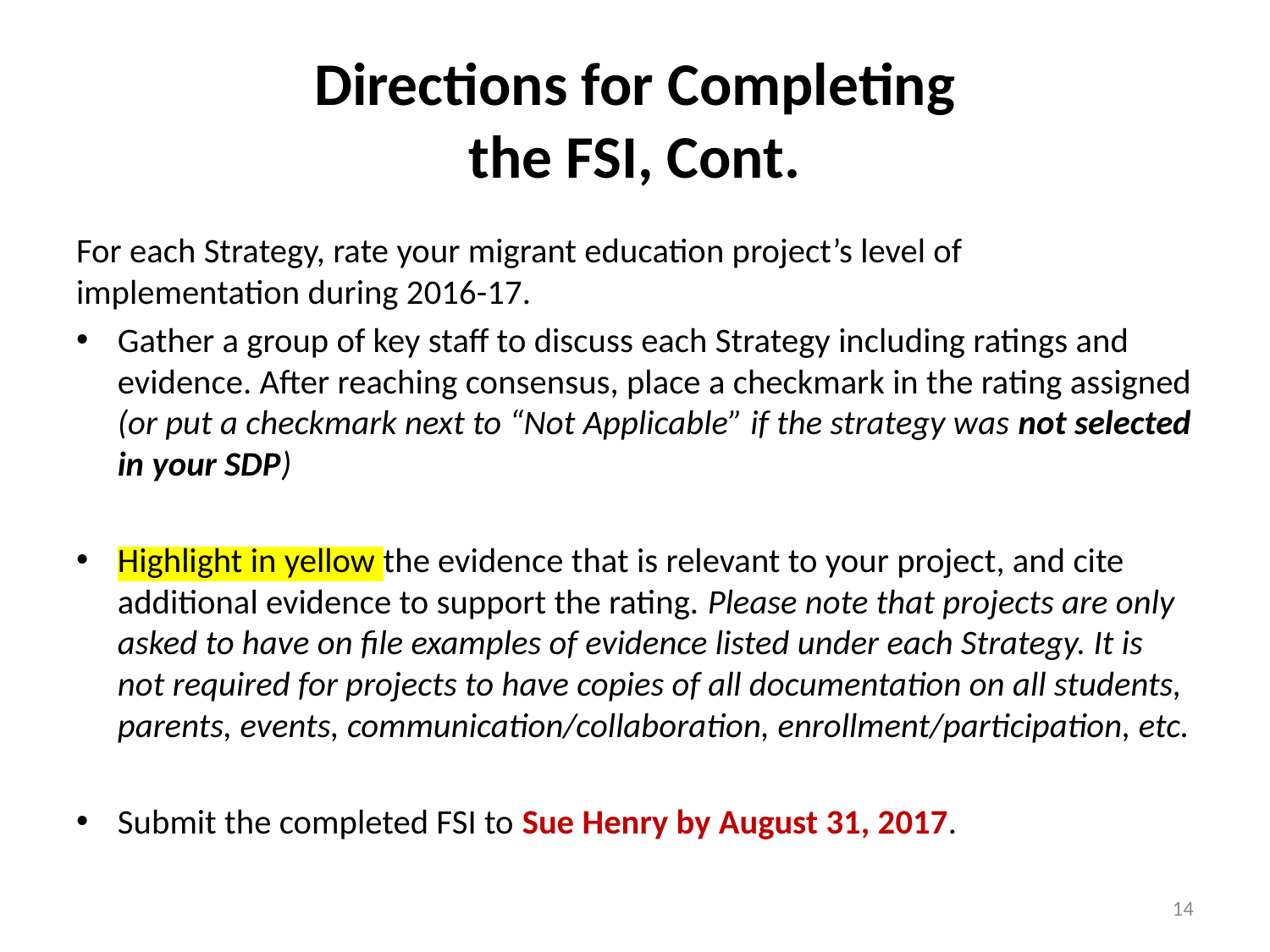

# Directions for Completing the FSI, Cont.
For each Strategy, rate your migrant education project’s level of implementation during 2016-17.
Gather a group of key staff to discuss each Strategy including ratings and evidence. After reaching consensus, place a checkmark in the rating assigned (or put a checkmark next to “Not Applicable” if the strategy was not selected in your SDP)

Highlight in yellow the evidence that is relevant to your project, and cite additional evidence to support the rating. Please note that projects are only asked to have on file examples of evidence listed under each Strategy. It is not required for projects to have copies of all documentation on all students, parents, events, communication/collaboration, enrollment/participation, etc.

Submit the completed FSI to Sue Henry by August 31, 2017.

14